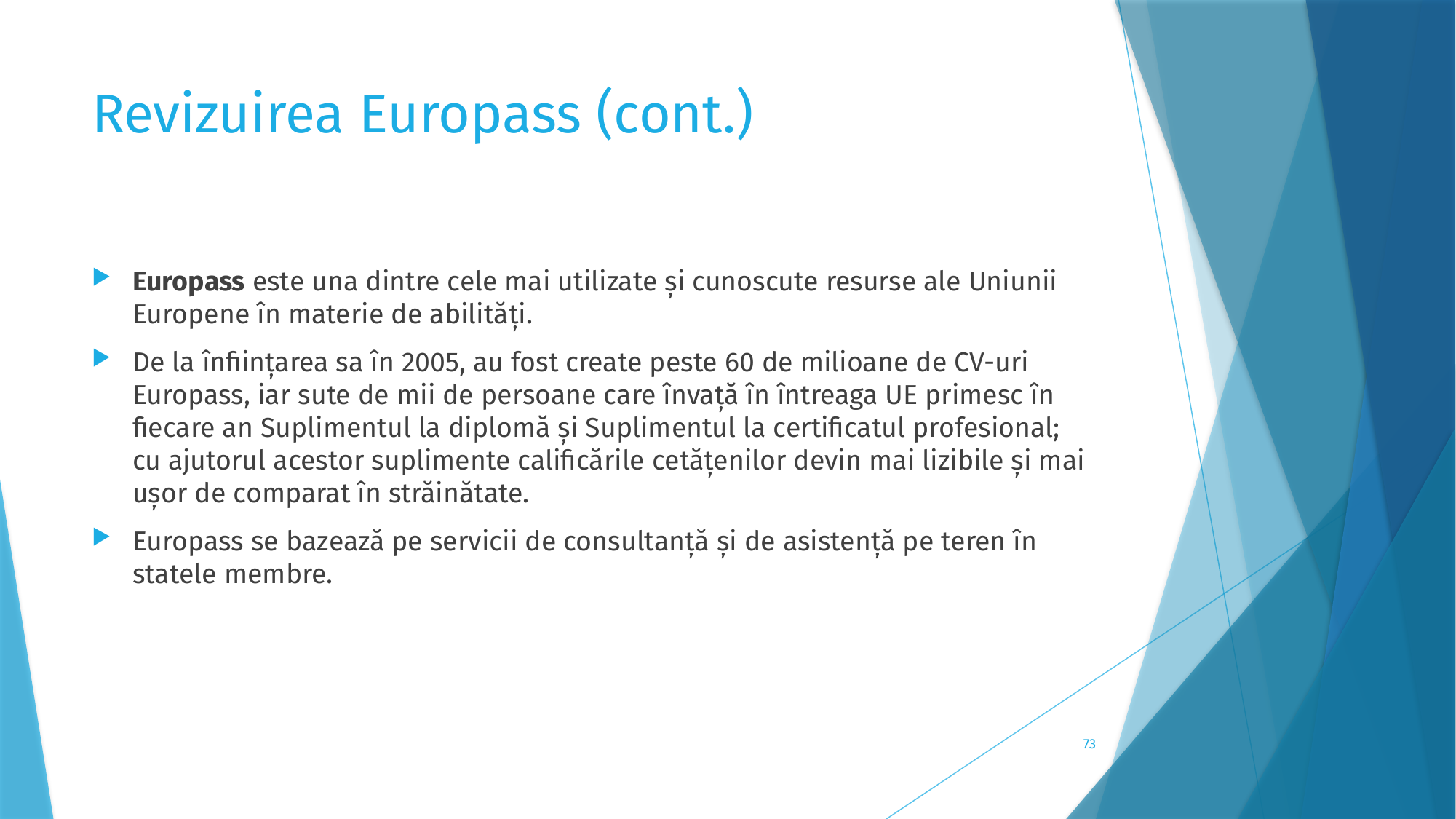

# Revizuirea Europass (cont.)
Europass este una dintre cele mai utilizate și cunoscute resurse ale Uniunii Europene în materie de abilități.
De la înființarea sa în 2005, au fost create peste 60 de milioane de CV-uri Europass, iar sute de mii de persoane care învață în întreaga UE primesc în fiecare an Suplimentul la diplomă și Suplimentul la certificatul profesional; cu ajutorul acestor suplimente calificările cetățenilor devin mai lizibile și mai ușor de comparat în străinătate.
Europass se bazează pe servicii de consultanță și de asistență pe teren în statele membre.
73